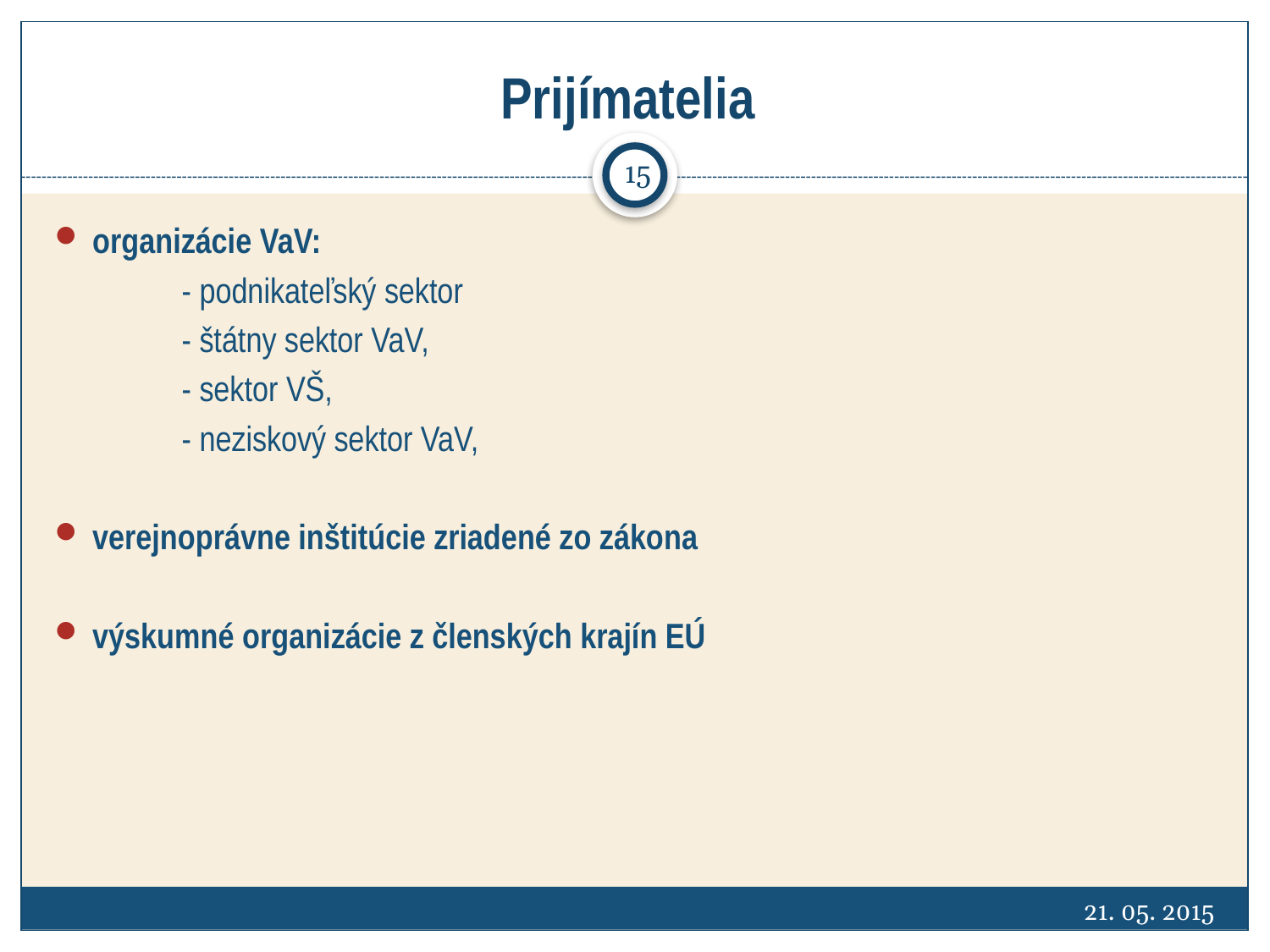

# Prijímatelia
15
organizácie VaV:
	- podnikateľský sektor
	- štátny sektor VaV,
	- sektor VŠ,
	- neziskový sektor VaV,

verejnoprávne inštitúcie zriadené zo zákona

výskumné organizácie z členských krajín EÚ

21. 05. 2015